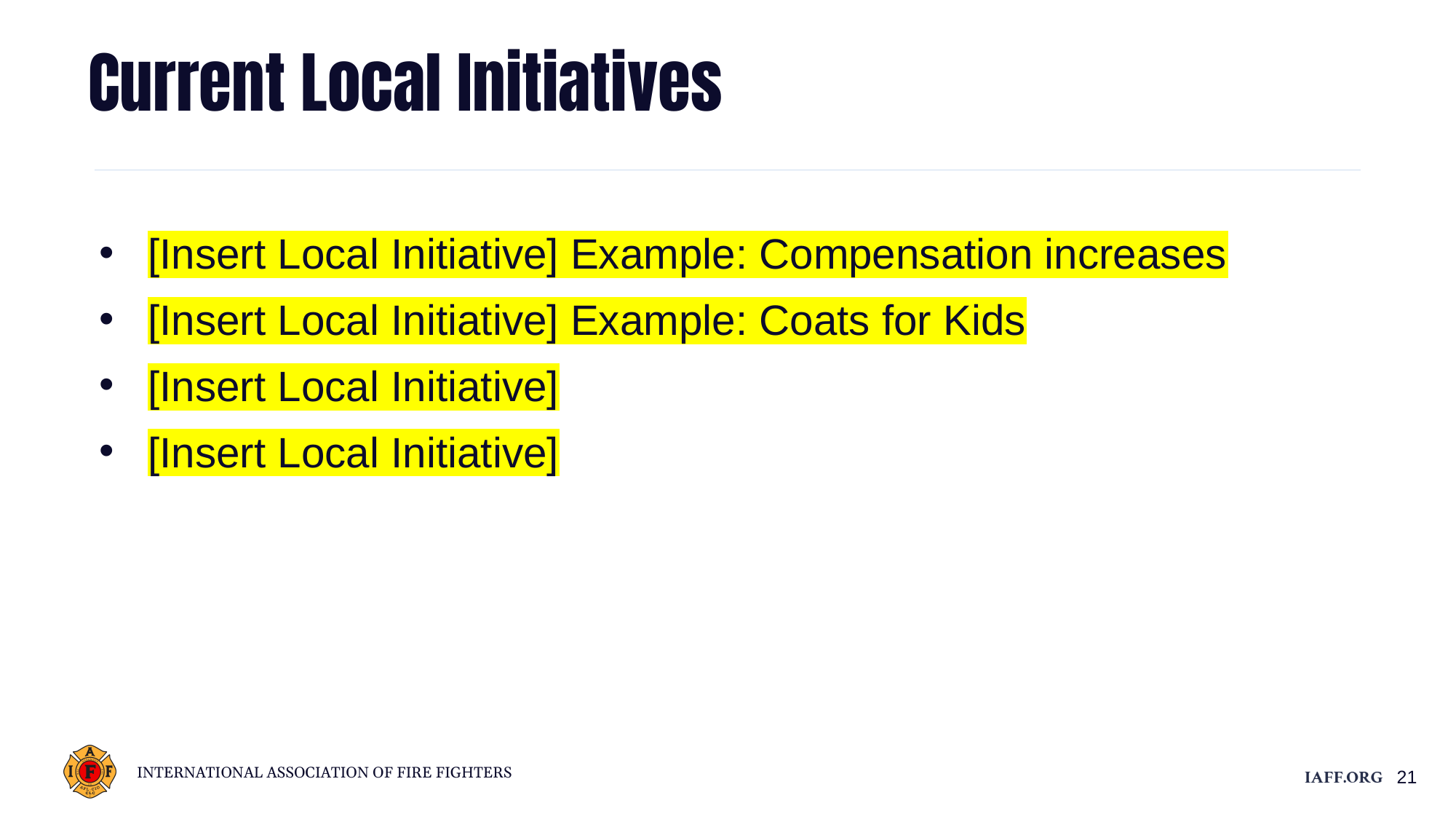

Current Local Initiatives
[Insert Local Initiative] Example: Compensation increases
[Insert Local Initiative] Example: Coats for Kids
[Insert Local Initiative]
[Insert Local Initiative]
21